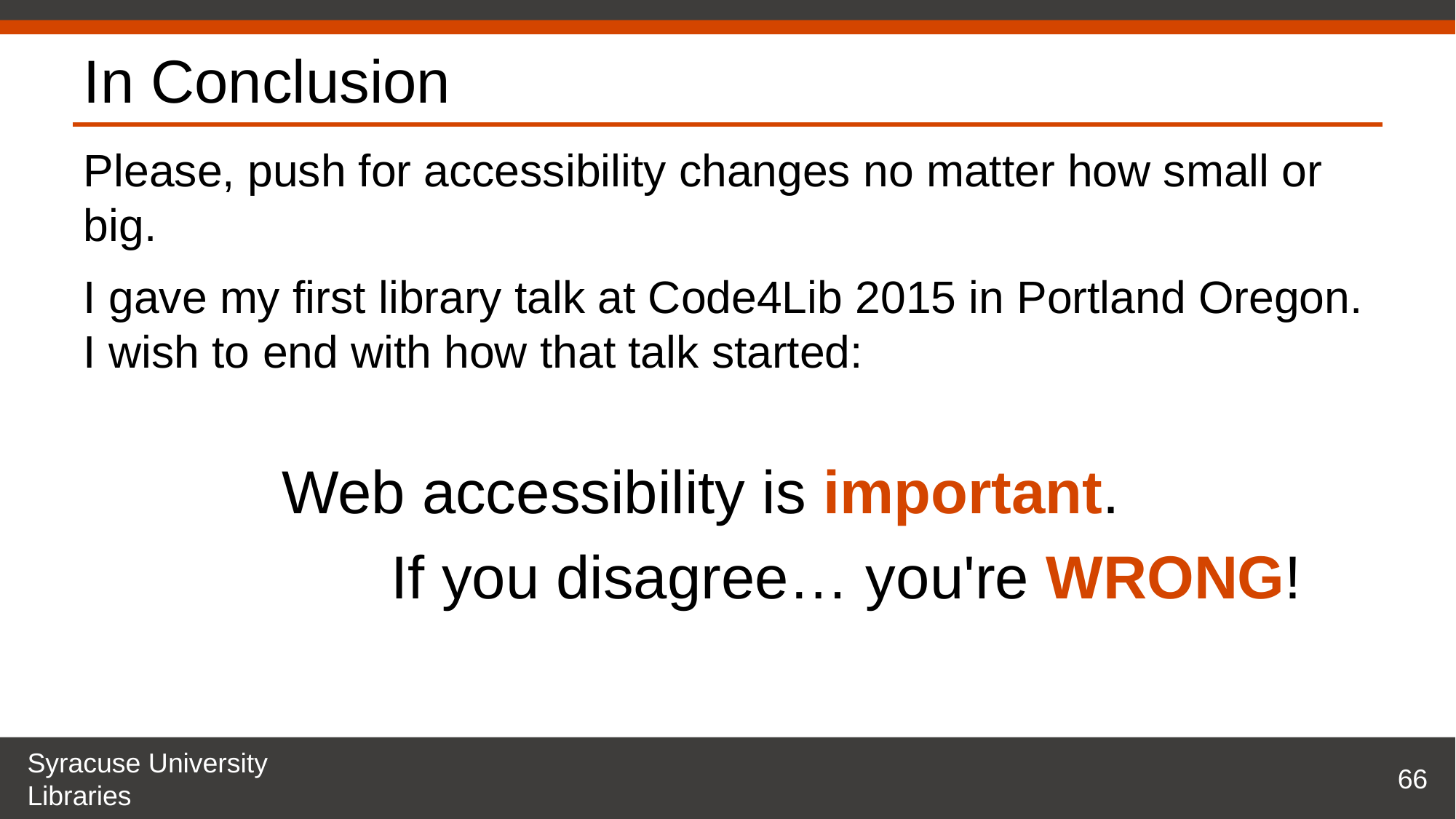

# In Conclusion
Please, push for accessibility changes no matter how small or big.
I gave my first library talk at Code4Lib 2015 in Portland Oregon. I wish to end with how that talk started:

Web accessibility is important.
	If you disagree… you're WRONG!

66